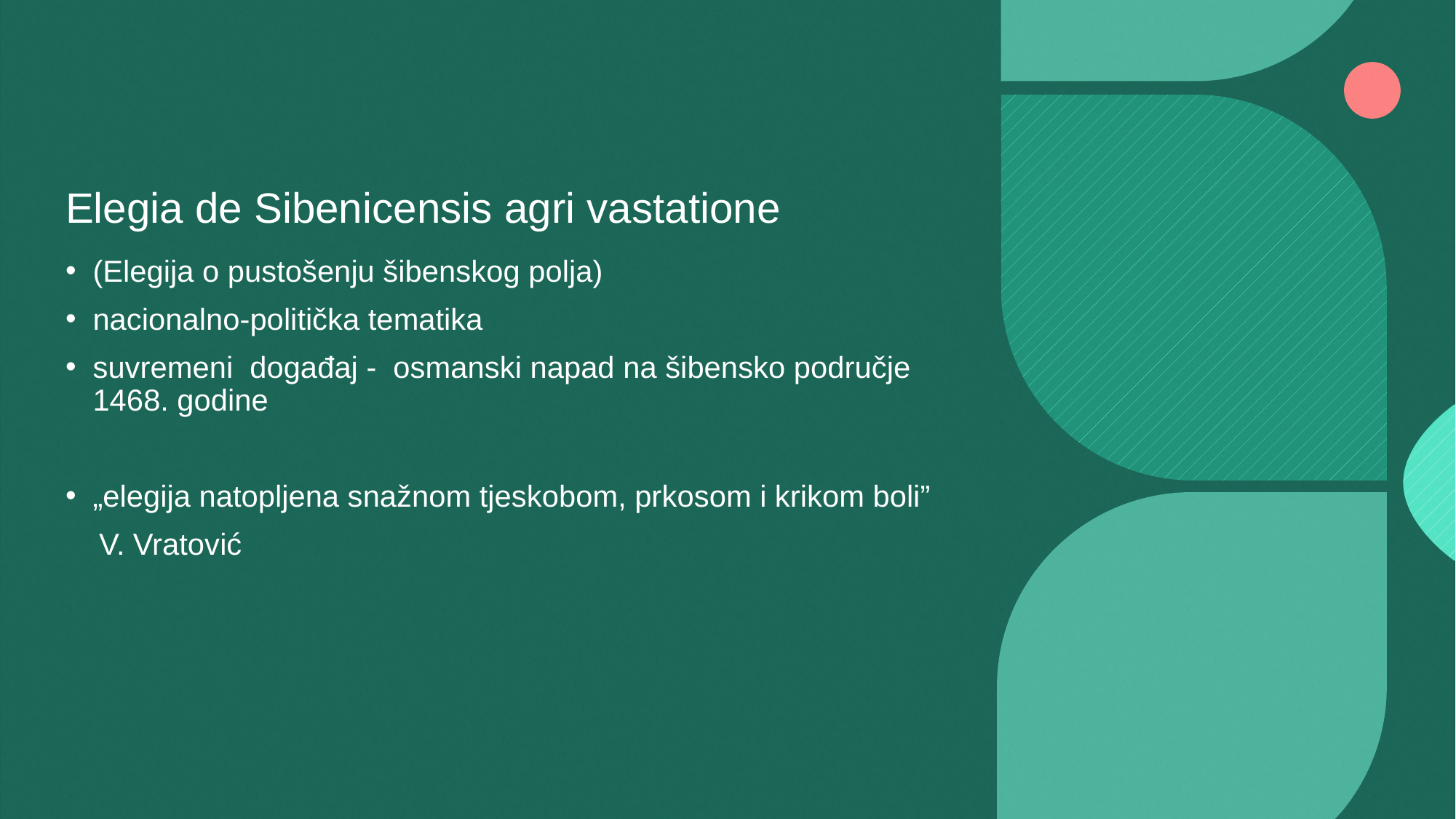

# Elegia de Sibenicensis agri vastatione
(Elegija o pustošenju šibenskog polja)
nacionalno-politička tematika
suvremeni  događaj -  osmanski napad na šibensko područje 1468. godine

„elegija natopljena snažnom tjeskobom, prkosom i krikom boli”
    V. Vratović